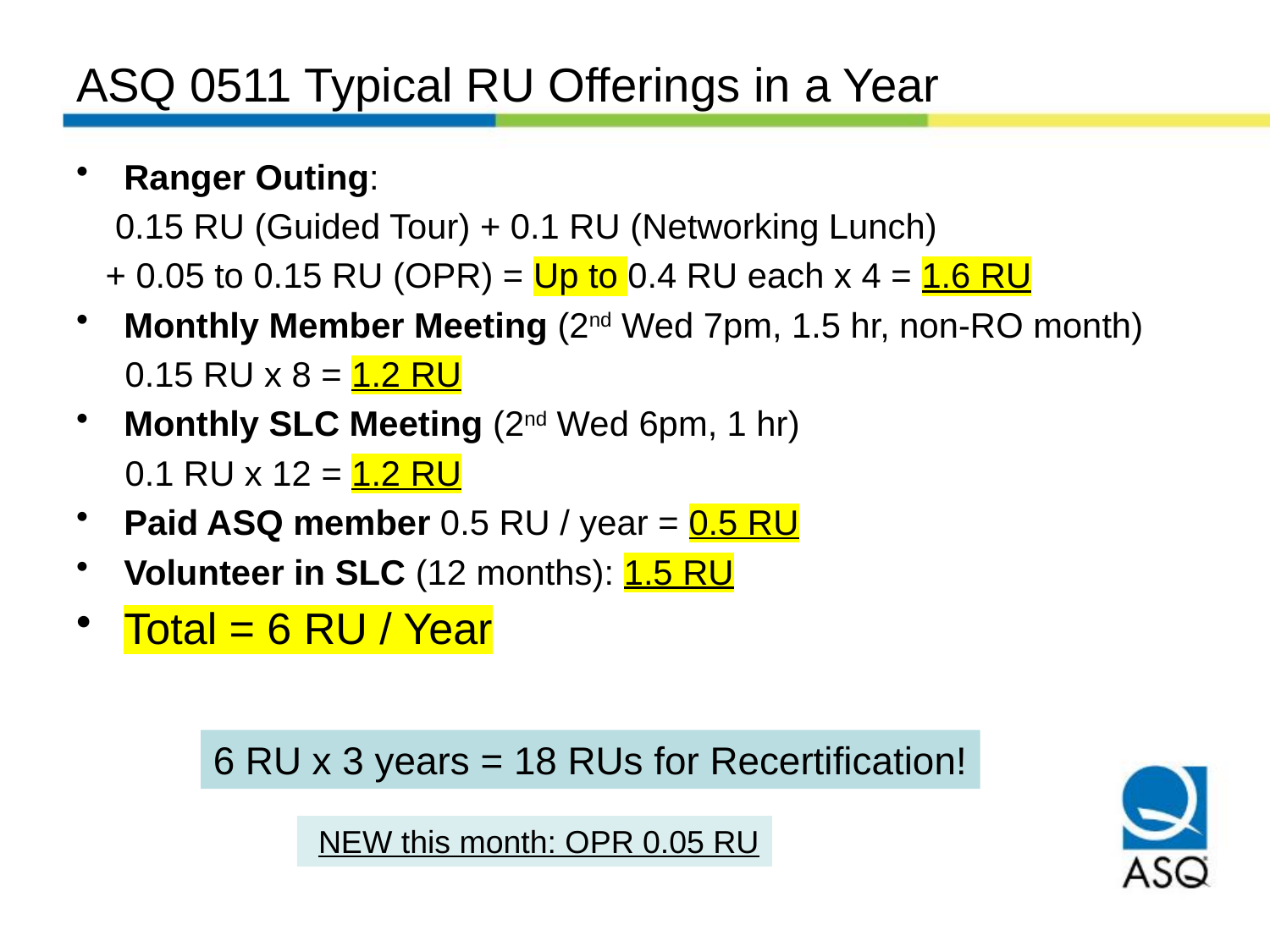

# ASQ 0511 Typical RU Offerings in a Year
Ranger Outing:
    0.15 RU (Guided Tour) + 0.1 RU (Networking Lunch)
   + 0.05 to 0.15 RU (OPR) = Up to 0.4 RU each x 4 = 1.6 RU
Monthly Member Meeting (2nd Wed 7pm, 1.5 hr, non-RO month)
     0.15 RU x 8 = 1.2 RU
Monthly SLC Meeting (2nd Wed 6pm, 1 hr)
     0.1 RU x 12 = 1.2 RU
Paid ASQ member 0.5 RU / year = 0.5 RU
Volunteer in SLC (12 months): 1.5 RU
Total = 6 RU / Year
6 RU x 3 years = 18 RUs for Recertification!
 NEW this month: OPR 0.05 RU